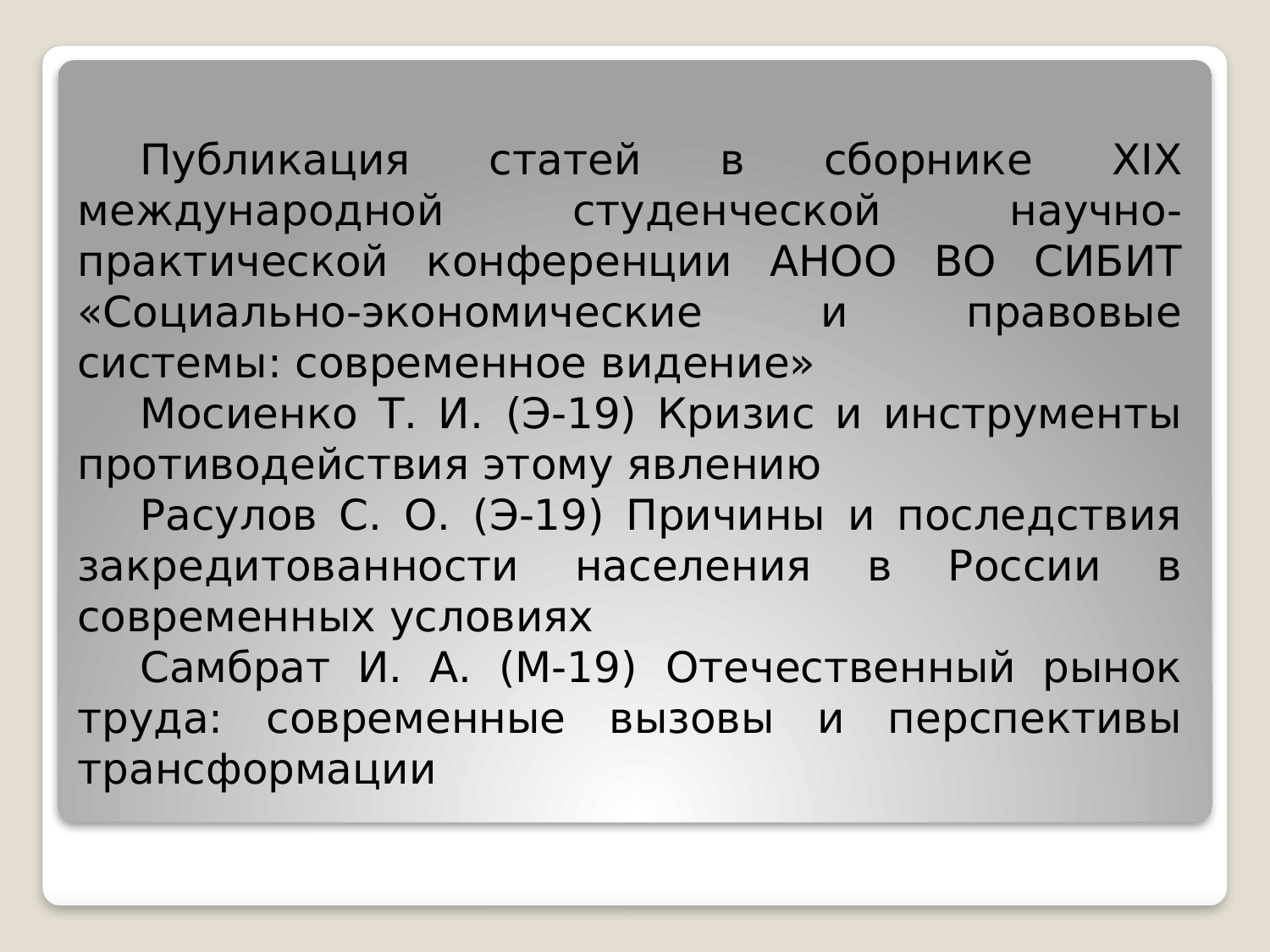

Публикация статей в сборнике XIX международной студенческой научно-практической конференции АНОО ВО СИБИТ «Социально-экономические и правовые системы: современное видение»
Мосиенко Т. И. (Э-19) Кризис и инструменты противодействия этому явлению
Расулов С. О. (Э-19) Причины и последствия закредитованности населения в России в современных условиях
Самбрат И. А. (М-19) Отечественный рынок труда: современные вызовы и перспективы трансформации